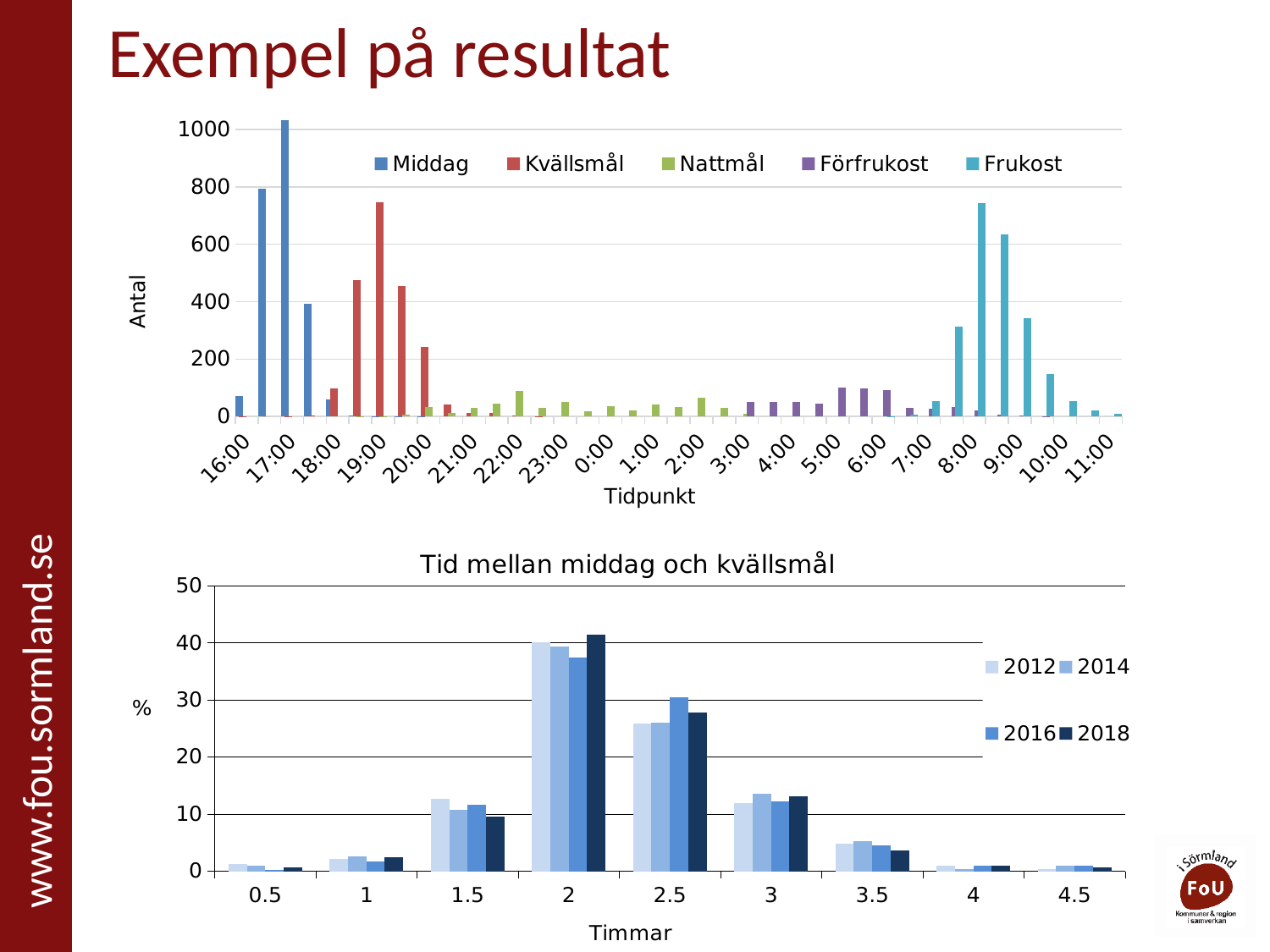

# Exempel på resultat

### Chart

| Category | Middag | Kvällsmål | Nattmål | Förfrukost | Frukost |
|---|---|---|---|---|---|
| 0.66666666666666663 | 70.0 | 1.0 | None | None | None |
| 0.6875 | 793.0 | 0.0 | None | None | None |
| 0.70833333333333304 | 1033.0 | 2.0 | None | None | None |
| 0.72916666666666696 | 392.0 | 5.0 | None | None | None |
| 0.75 | 59.0 | 99.0 | None | None | None |
| 0.77083333333333404 | 4.0 | 474.0 | 1.0 | None | None |
| 0.79166666666666696 | 2.0 | 745.0 | 2.0 | None | None |
| 0.812500000000001 | 1.0 | 456.0 | 7.0 | None | None |
| 0.83333333333333404 | 1.0 | 241.0 | 32.0 | None | None |
| 0.85416666666666696 | None | 41.0 | 11.0 | None | None |
| 0.875000000000001 | None | 12.0 | 29.0 | None | None |
| 0.89583333333333404 | None | 13.0 | 44.0 | None | None |
| 0.91666666666666696 | None | 4.0 | 89.0 | None | None |
| 0.937500000000001 | None | 2.0 | 29.0 | None | None |
| 0.95833333333333404 | None | None | 52.0 | None | None |
| 0.97916666666666796 | None | None | 19.0 | None | None |
| 1 | None | None | 36.0 | None | None |
| 1.0208333333333299 | None | None | 21.0 | None | None |
| 1.0416666666666701 | None | None | 41.0 | None | None |
| 1.0625 | None | None | 33.0 | None | None |
| 1.0833333333333299 | None | None | 65.0 | None | None |
| 1.1041666666666701 | None | None | 30.0 | None | None |
| 1.125 | None | None | 9.0 | 50.0 | None |
| 1.1458333333333299 | None | None | None | 50.0 | None |
| 1.1666666666666701 | None | None | None | 50.0 | None |
| 1.1875 | None | None | None | 46.0 | None |
| 1.2083333333333299 | None | None | None | 100.0 | None |
| 1.2291666666666701 | None | None | None | 98.0 | None |
| 1.25 | None | None | None | 93.0 | 1.0 |
| 1.2708333333333299 | None | None | None | 31.0 | 6.0 |
| 1.2916666666666701 | None | None | None | 26.0 | 55.0 |
| 1.3125 | None | None | None | 34.0 | 312.0 |
| 1.3333333333333299 | None | None | None | 22.0 | 744.0 |
| 1.3541666666666701 | None | None | None | 7.0 | 633.0 |
| 1.375 | None | None | None | 4.0 | 342.0 |
| 1.3958333333333299 | None | None | None | 1.0 | 147.0 |
| 1.4166666666666701 | None | None | None | None | 53.0 |
| 1.43750000000001 | None | None | None | None | 20.0 |
| 1.4583333333333499 | None | None | None | None | 10.0 |

### Chart: Tid mellan middag och kvällsmål

| Category | 2012 | 2014 | 2016 | 2018 |
|---|---|---|---|---|
| 0.5 | 1.2 | 1.0 | 0.3 | 0.7 |
| 1 | 2.1 | 2.6 | 1.7 | 2.4 |
| 1.5 | 12.7 | 10.8 | 11.6 | 9.5 |
| 2 | 40.1 | 39.4 | 37.4 | 41.4 |
| 2.5 | 25.8 | 26.0 | 30.5 | 27.8 |
| 3 | 12.0 | 13.6 | 12.2 | 13.1 |
| 3.5 | 4.8 | 5.2 | 4.5 | 3.6 |
| 4 | 0.9 | 0.4 | 0.9 | 0.9 |
| 4.5 | 0.4 | 0.9 | 0.9 | 0.6 |